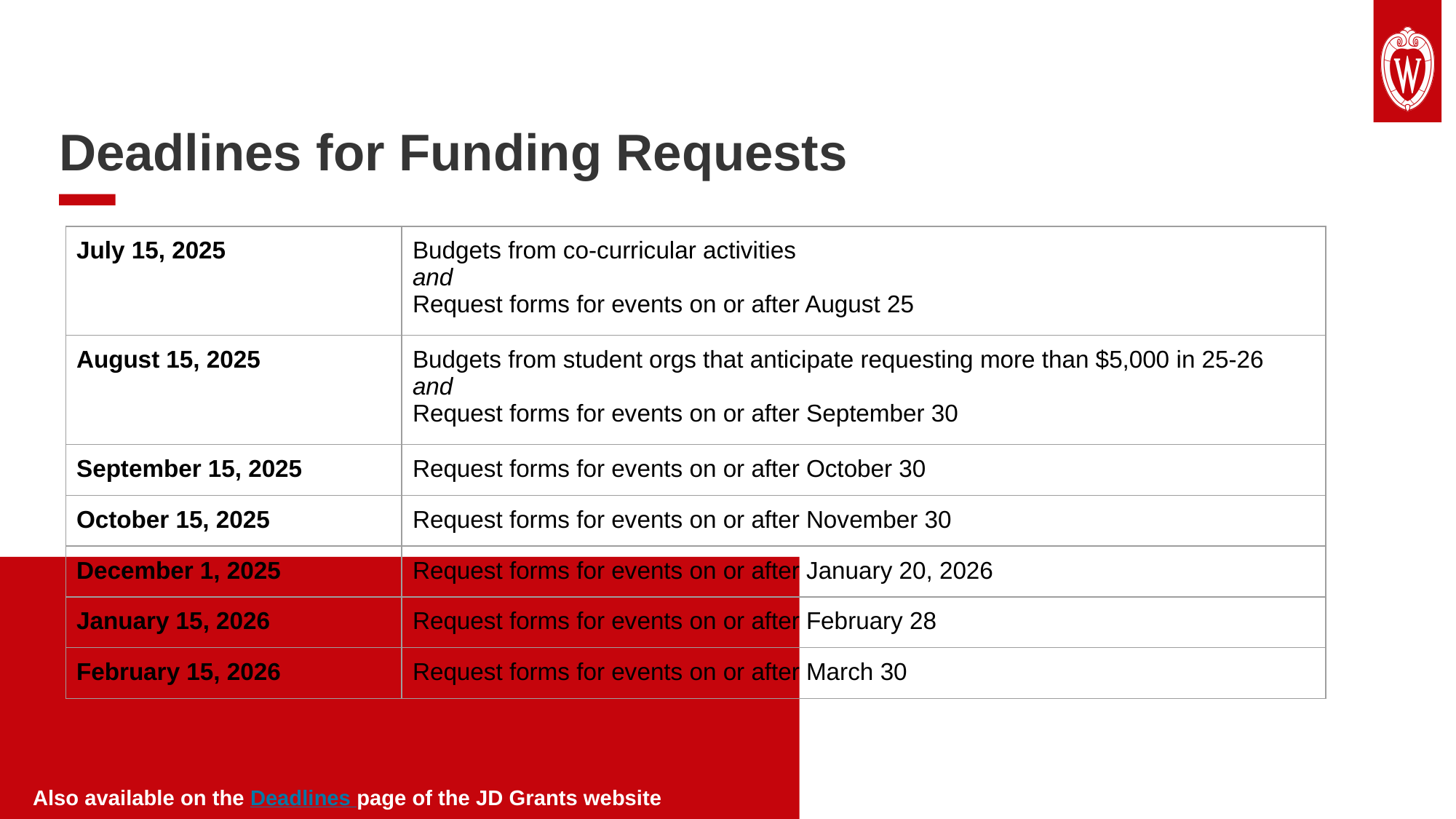

# Deadlines for Funding Requests
| July 15, 2025 | Budgets from co-curricular activities and Request forms for events on or after August 25 |
| --- | --- |
| August 15, 2025 | Budgets from student orgs that anticipate requesting more than $5,000 in 25-26 and Request forms for events on or after September 30 |
| September 15, 2025 | Request forms for events on or after October 30 |
| October 15, 2025 | Request forms for events on or after November 30 |
| December 1, 2025 | Request forms for events on or after January 20, 2026 |
| January 15, 2026 | Request forms for events on or after February 28 |
| February 15, 2026 | Request forms for events on or after March 30 |
Also available on the Deadlines page of the JD Grants website